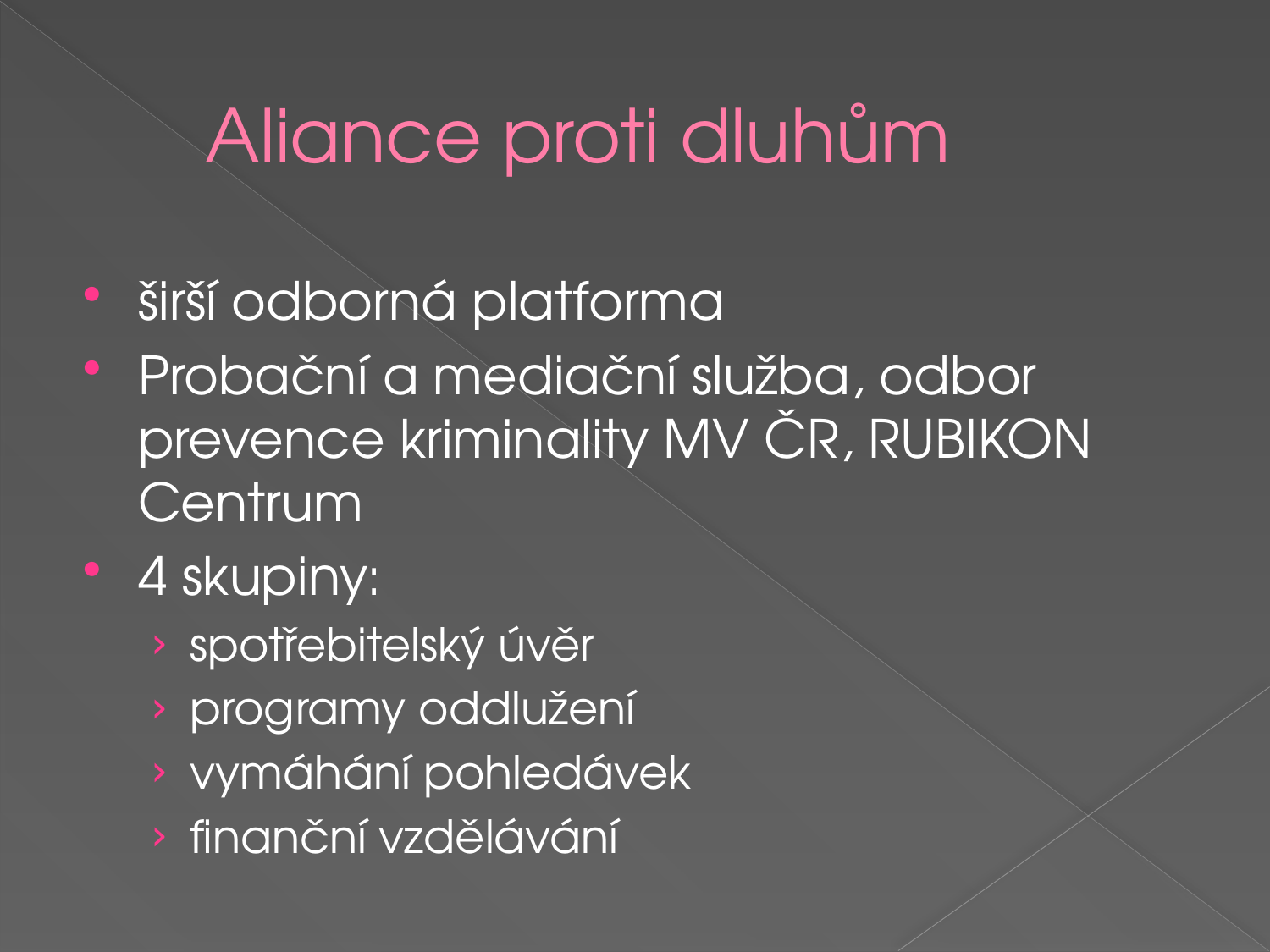

# Aliance proti dluhům
širší odborná platforma
Probační a mediační služba, odbor prevence kriminality MV ČR, RUBIKON Centrum
4 skupiny:
spotřebitelský úvěr
programy oddlužení
vymáhání pohledávek
finanční vzdělávání